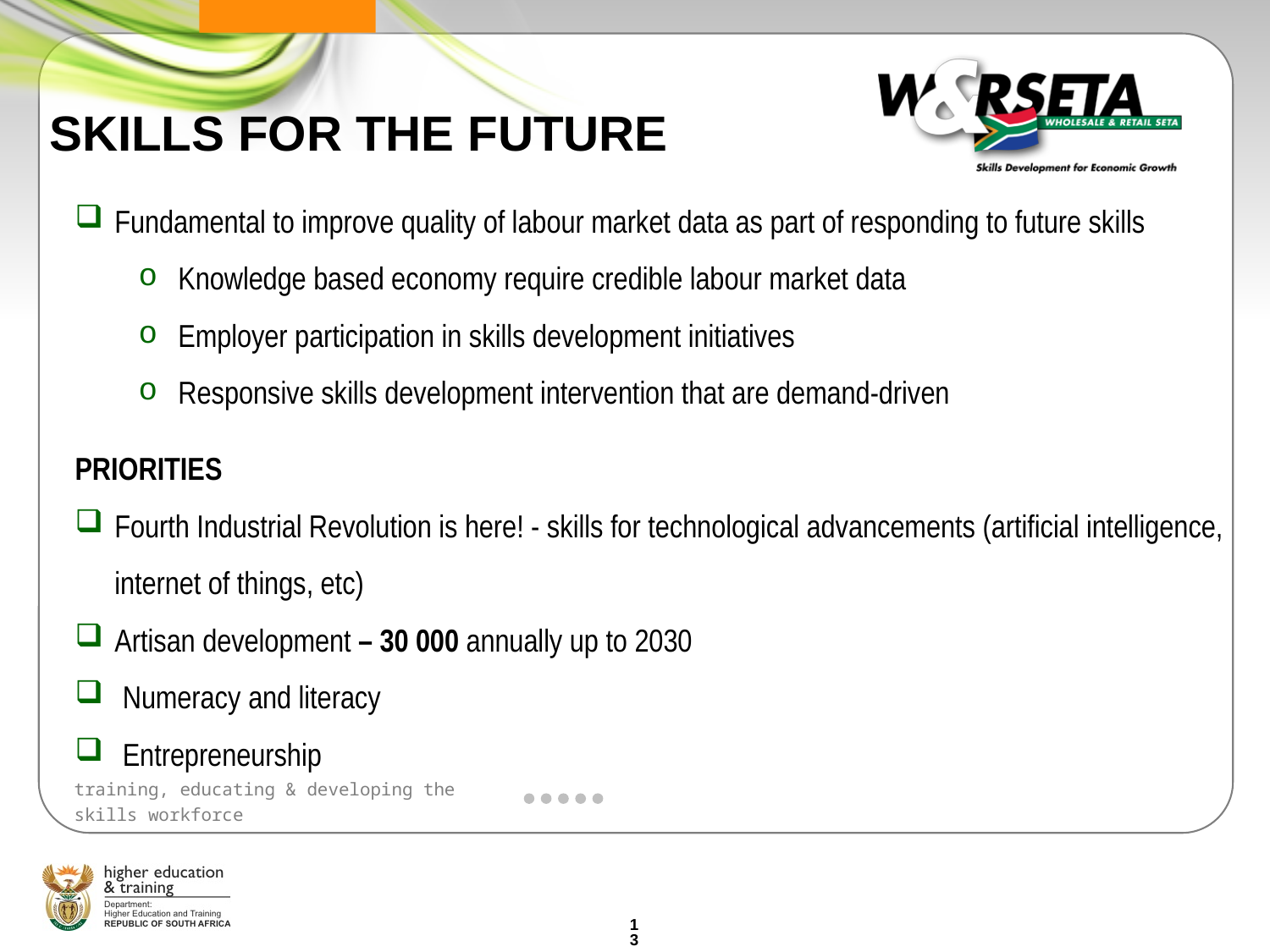

# SKILLS FOR THE FUTURE
Fundamental to improve quality of labour market data as part of responding to future skills
Knowledge based economy require credible labour market data
Employer participation in skills development initiatives
Responsive skills development intervention that are demand-driven

PRIORITIES
Fourth Industrial Revolution is here! - skills for technological advancements (artificial intelligence, internet of things, etc)
Artisan development – 30 000 annually up to 2030
Numeracy and literacy
Entrepreneurship

13